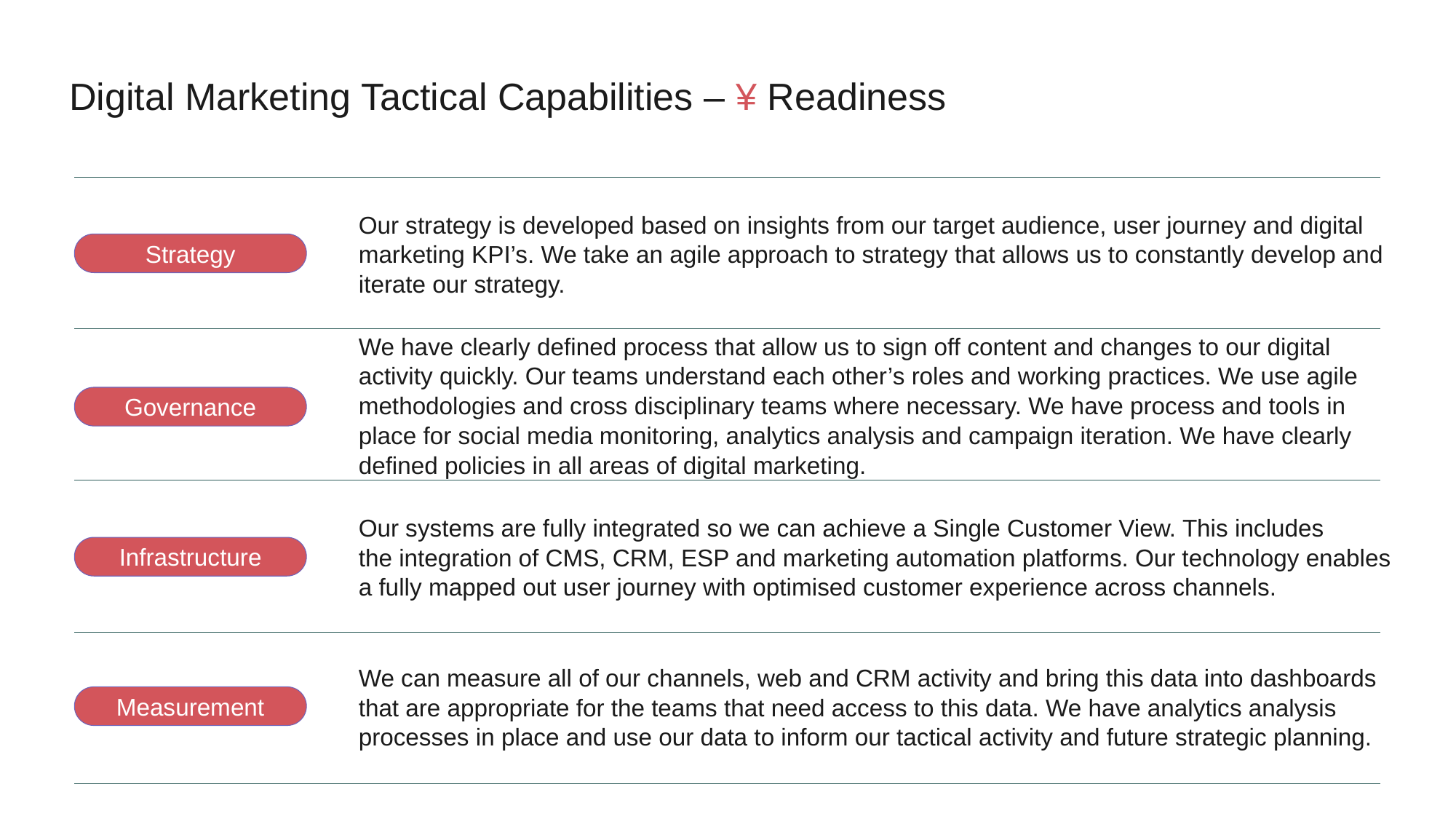

Digital Marketing Tactical Capabilities – ¥ Readiness
Our strategy is developed based on insights from our target audience, user journey and digital marketing KPI’s. We take an agile approach to strategy that allows us to constantly develop and iterate our strategy.
Strategy
We have clearly defined process that allow us to sign off content and changes to our digital activity quickly. Our teams understand each other’s roles and working practices. We use agile methodologies and cross disciplinary teams where necessary. We have process and tools in place for social media monitoring, analytics analysis and campaign iteration. We have clearly defined policies in all areas of digital marketing.
Governance
Our systems are fully integrated so we can achieve a Single Customer View. This includes
the integration of CMS, CRM, ESP and marketing automation platforms. Our technology enables a fully mapped out user journey with optimised customer experience across channels.
Infrastructure
7
We can measure all of our channels, web and CRM activity and bring this data into dashboards that are appropriate for the teams that need access to this data. We have analytics analysis processes in place and use our data to inform our tactical activity and future strategic planning.
Measurement